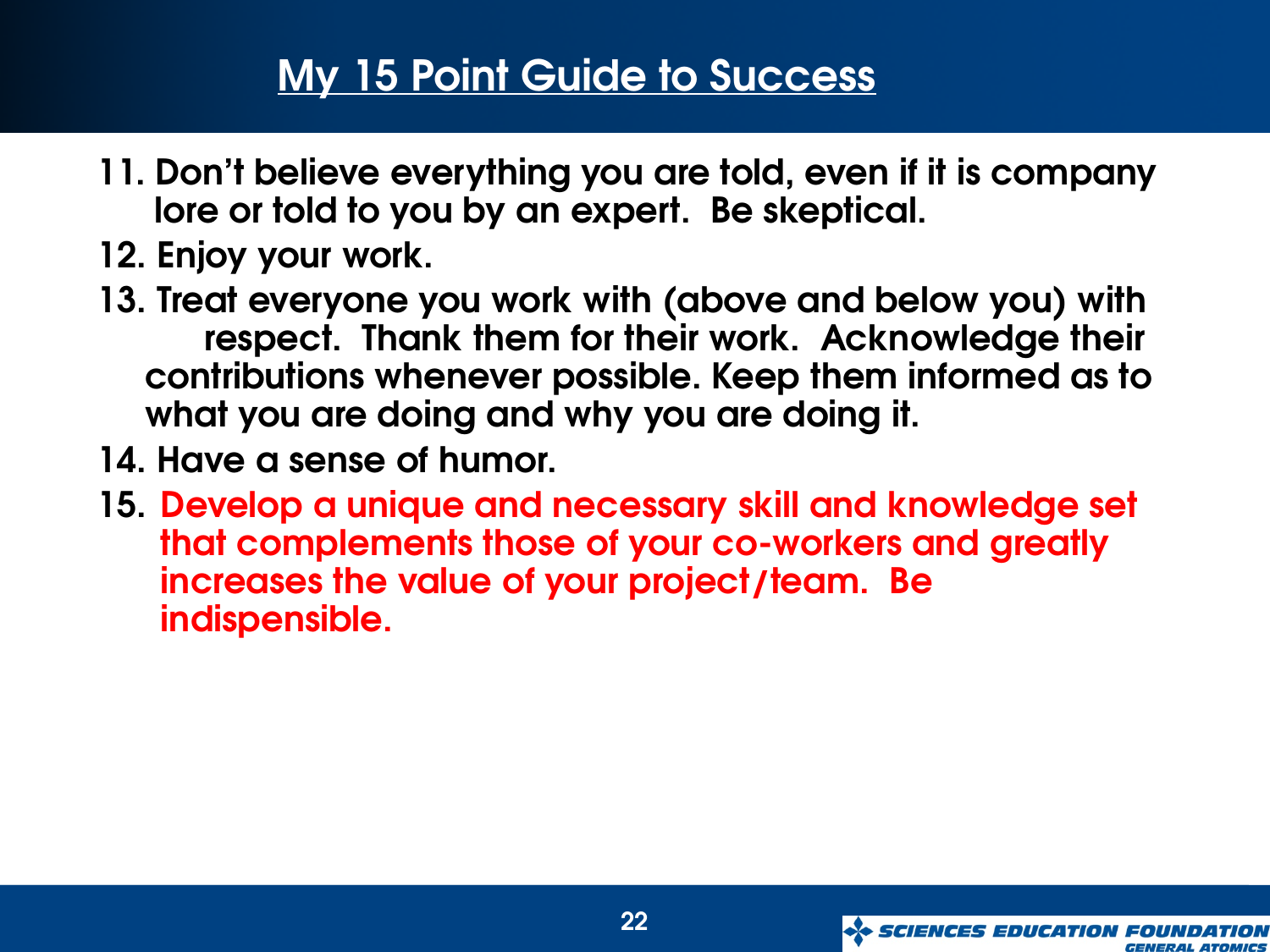

# My 15 Point Guide to Success
11. Don’t believe everything you are told, even if it is company   lore or told to you by an expert.  Be skeptical.
12. Enjoy your work.
13. Treat everyone you work with (above and below you) with         respect.  Thank them for their work.  Acknowledge their  contributions whenever possible. Keep them informed as to what you are doing and why you are doing it.
14. Have a sense of humor.
Develop a unique and necessary skill and knowledge set that complements those of your co-workers and greatly increases the value of your project/team.  Be indispensible.

22